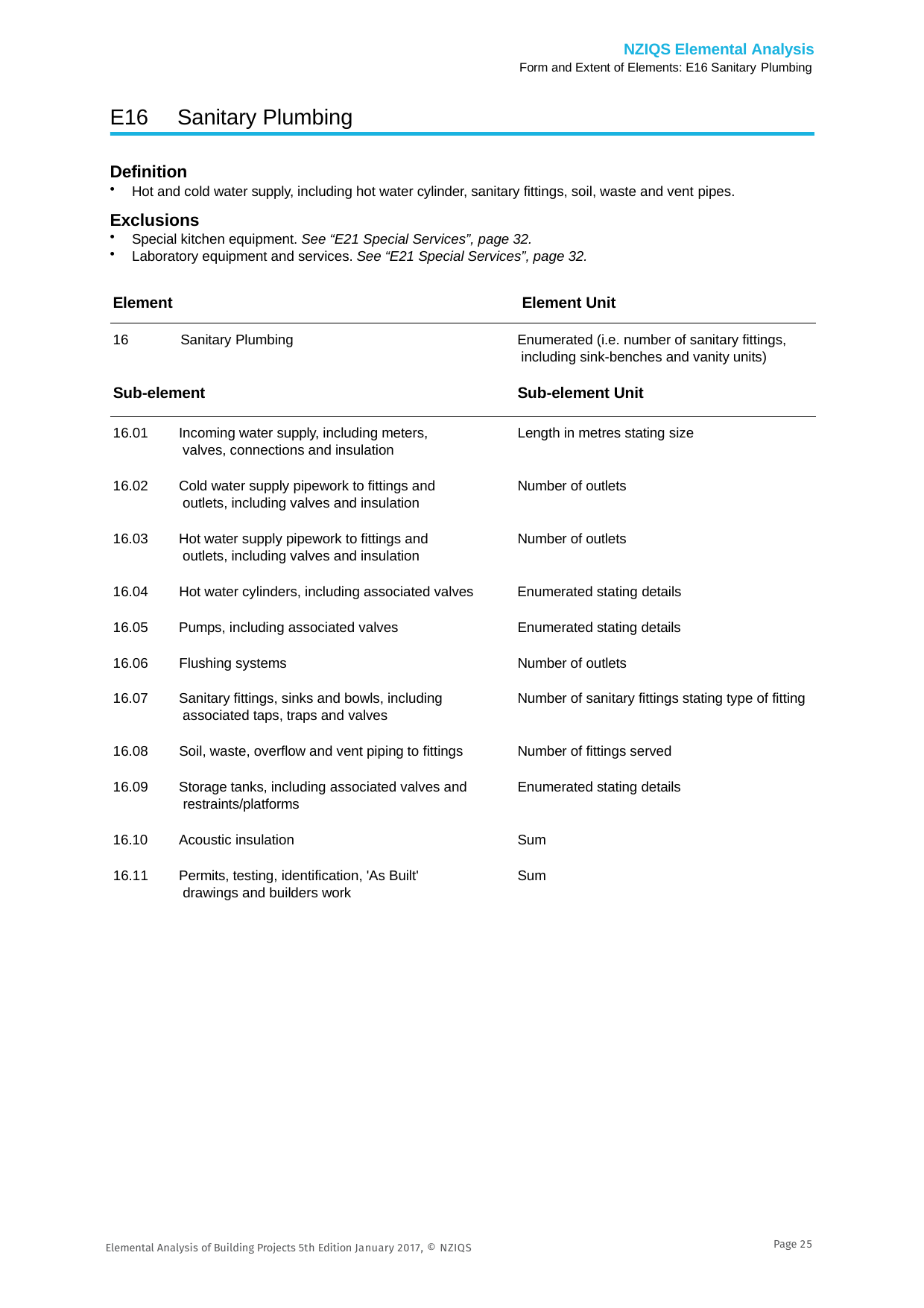

NZIQS Elemental Analysis
Form and Extent of Elements: E16 Sanitary Plumbing

E16	Sanitary Plumbing

Definition
Hot and cold water supply, including hot water cylinder, sanitary fittings, soil, waste and vent pipes.
Exclusions
Special kitchen equipment. See “E21 Special Services”, page 32.
Laboratory equipment and services. See “E21 Special Services”, page 32.

Element	Element Unit

16	Sanitary Plumbing
Enumerated (i.e. number of sanitary fittings,  including sink-benches and vanity units)
Sub-element
Sub-element Unit

16.01
Incoming water supply, including meters,  valves, connections and insulation
Length in metres stating size
16.02
Cold water supply pipework to fittings and  outlets, including valves and insulation
Number of outlets
16.03
Hot water supply pipework to fittings and  outlets, including valves and insulation
Number of outlets
16.04
Hot water cylinders, including associated valves
Enumerated stating details
16.05
Pumps, including associated valves
Enumerated stating details
16.06
Flushing systems
Number of outlets
16.07
Sanitary fittings, sinks and bowls, including  associated taps, traps and valves
Number of sanitary fittings stating type of fitting
16.08
Soil, waste, overflow and vent piping to fittings
Number of fittings served
16.09
Storage tanks, including associated valves and  restraints/platforms
Enumerated stating details
16.10
Acoustic insulation
Sum
16.11
Permits, testing, identification, 'As Built'  drawings and builders work
Sum
Page 25
Elemental Analysis of Building Projects 5th Edition January 2017, © NZIQS